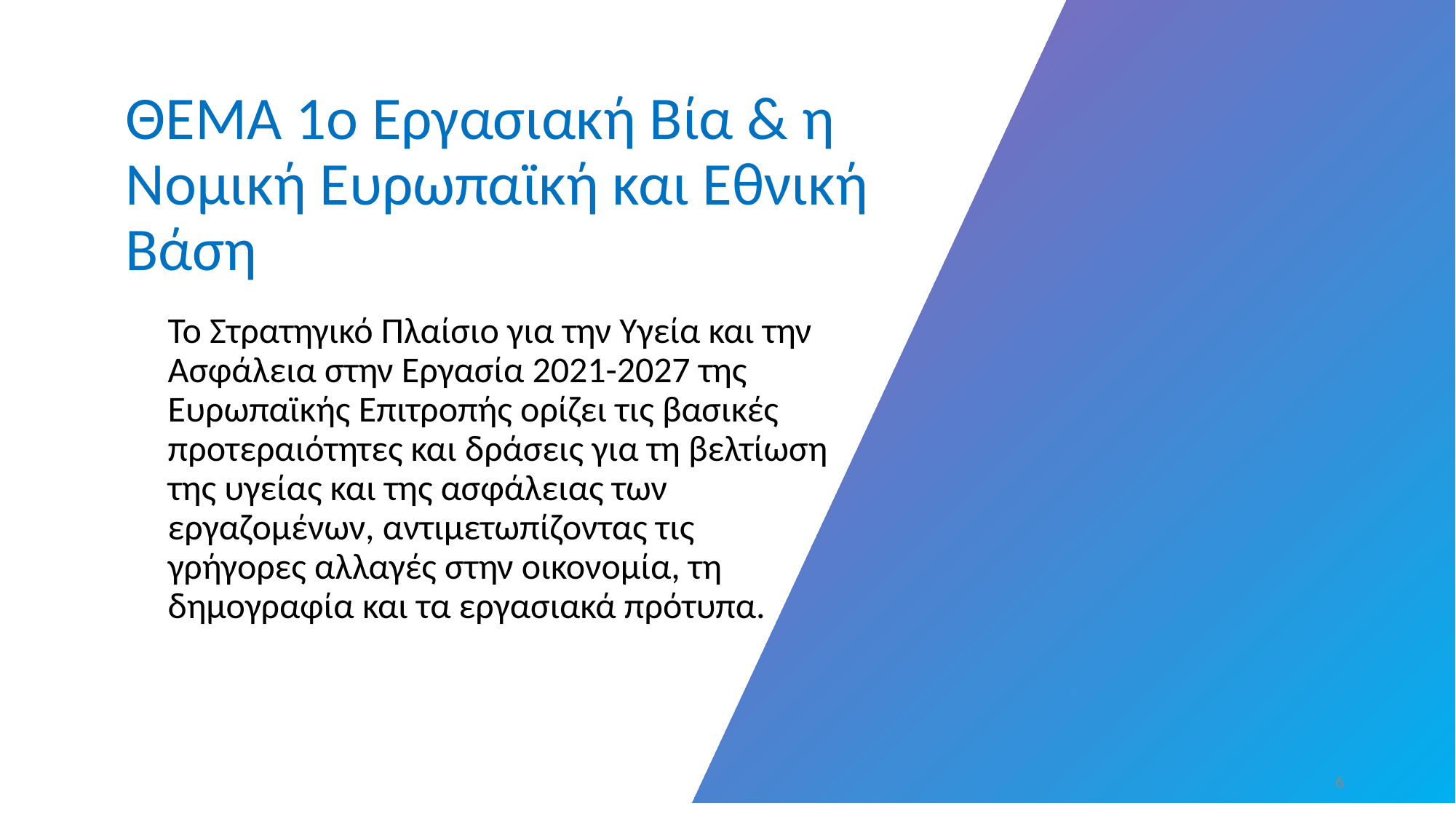

ΘΕΜΑ 1ο Εργασιακή Βία & η Νομική Ευρωπαϊκή και Εθνική Βάση

Το Στρατηγικό Πλαίσιο για την Υγεία και την Ασφάλεια στην Εργασία 2021-2027 της Ευρωπαϊκής Επιτροπής ορίζει τις βασικές προτεραιότητες και δράσεις για τη βελτίωση της υγείας και της ασφάλειας των εργαζομένων, αντιμετωπίζοντας τις γρήγορες αλλαγές στην οικονομία, τη δημογραφία και τα εργασιακά πρότυπα.
6